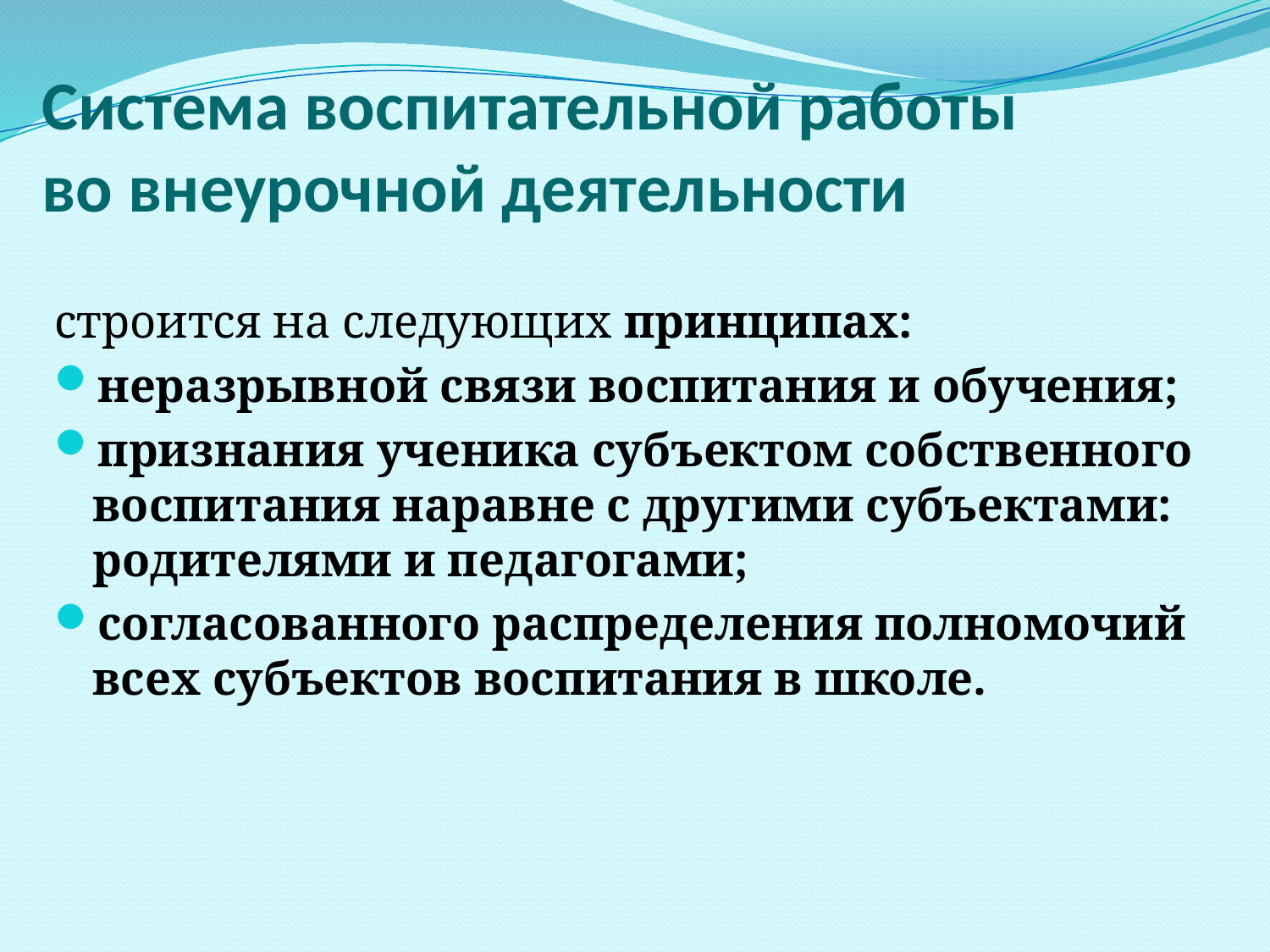

# Система воспитательной работы во внеурочной деятельности
строится на следующих принципах:
неразрывной связи воспитания и обучения;
признания ученика субъектом собственного воспитания наравне с другими субъектами: родителями и педагогами;
согласованного распределения полномочий всех субъектов воспитания в школе.